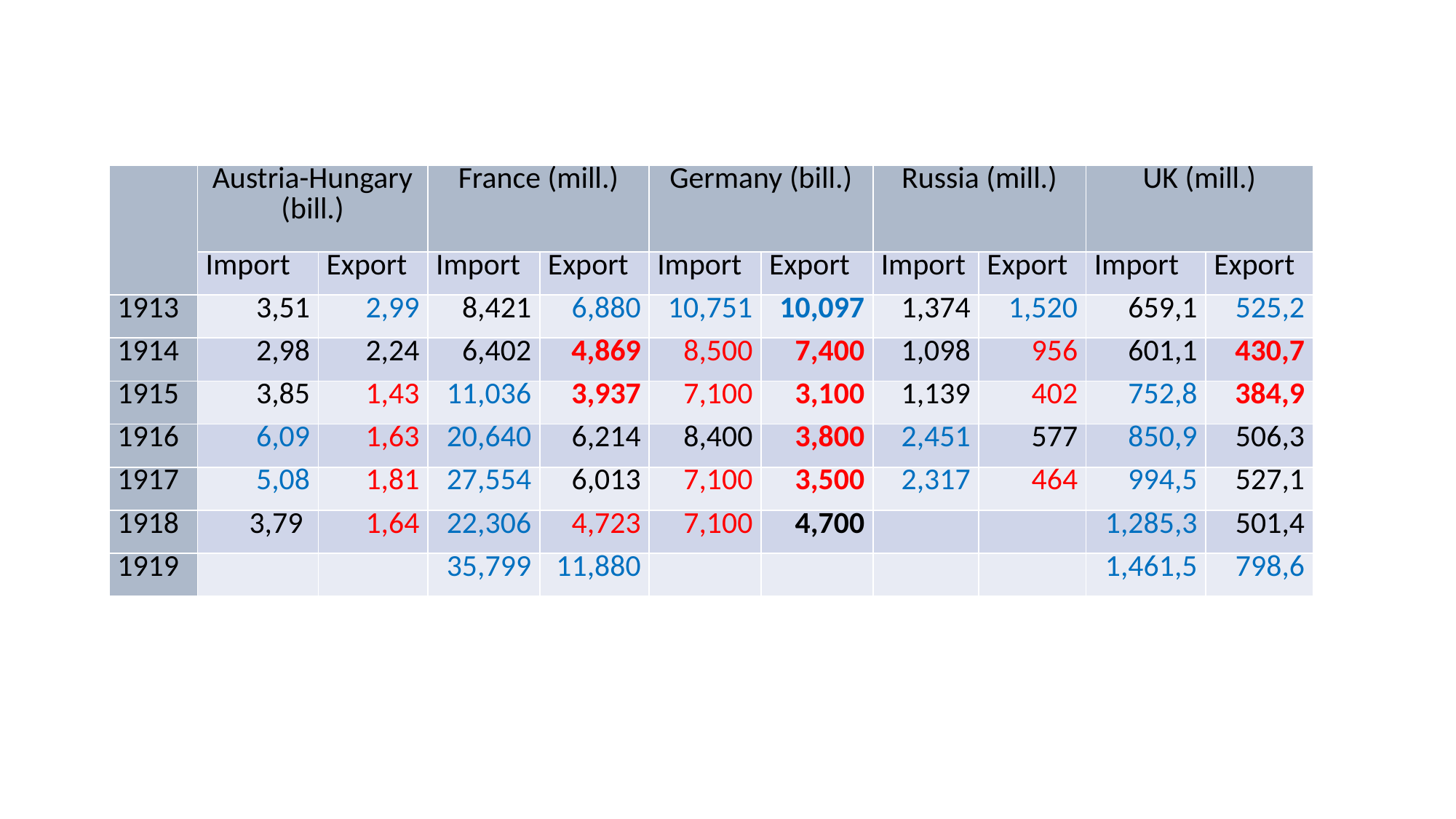

|  | Austria-Hungary (bill.) |  | France (mill.) |  | Germany (bill.) |  | Russia (mill.) |  | UK (mill.) |  |
| --- | --- | --- | --- | --- | --- | --- | --- | --- | --- | --- |
|  | Import | Export | Import | Export | Import | Export | Import | Export | Import | Export |
| 1913 | 3,51 | 2,99 | 8,421 | 6,880 | 10,751 | 10,097 | 1,374 | 1,520 | 659,1 | 525,2 |
| 1914 | 2,98 | 2,24 | 6,402 | 4,869 | 8,500 | 7,400 | 1,098 | 956 | 601,1 | 430,7 |
| 1915 | 3,85 | 1,43 | 11,036 | 3,937 | 7,100 | 3,100 | 1,139 | 402 | 752,8 | 384,9 |
| 1916 | 6,09 | 1,63 | 20,640 | 6,214 | 8,400 | 3,800 | 2,451 | 577 | 850,9 | 506,3 |
| 1917 | 5,08 | 1,81 | 27,554 | 6,013 | 7,100 | 3,500 | 2,317 | 464 | 994,5 | 527,1 |
| 1918 | 3,79 | 1,64 | 22,306 | 4,723 | 7,100 | 4,700 |  |  | 1,285,3 | 501,4 |
| 1919 |  |  | 35,799 | 11,880 |  |  |  |  | 1,461,5 | 798,6 |